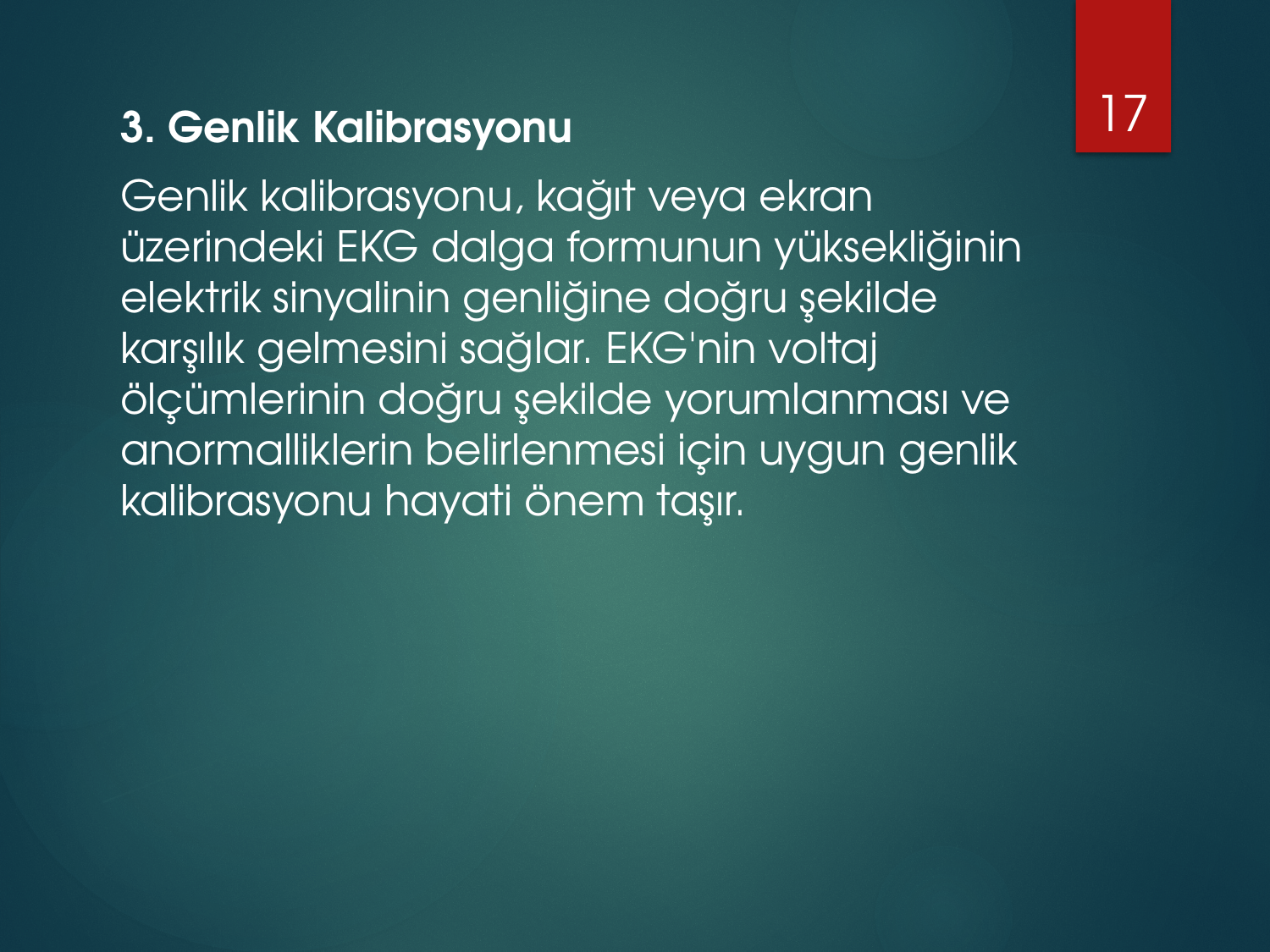

#
17
3. Genlik Kalibrasyonu
Genlik kalibrasyonu, kağıt veya ekran üzerindeki EKG dalga formunun yüksekliğinin elektrik sinyalinin genliğine doğru şekilde karşılık gelmesini sağlar. EKG'nin voltaj ölçümlerinin doğru şekilde yorumlanması ve anormalliklerin belirlenmesi için uygun genlik kalibrasyonu hayati önem taşır.